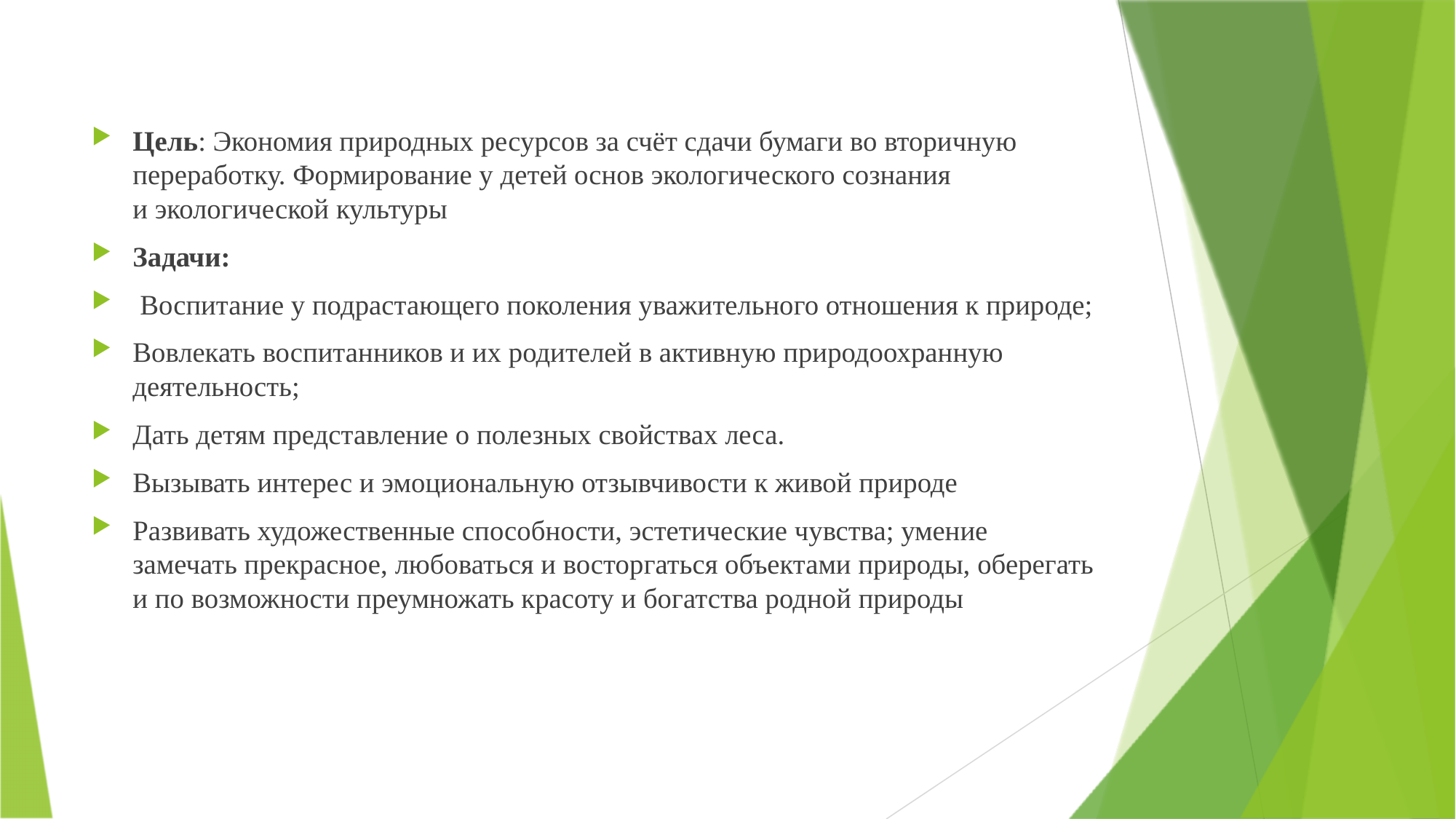

#
Цель: Экономия природных ресурсов за счёт сдачи бумаги во вторичную переработку. Формирование у детей основ экологического сознания и экологической культуры
Задачи:
 Воспитание у подрастающего поколения уважительного отношения к природе;
Вовлекать воспитанников и их родителей в активную природоохранную деятельность;
Дать детям представление о полезных свойствах леса.
Вызывать интерес и эмоциональную отзывчивости к живой природе
Развивать художественные способности, эстетические чувства; умение замечать прекрасное, любоваться и восторгаться объектами природы, оберегать и по возможности преумножать красоту и богатства родной природы